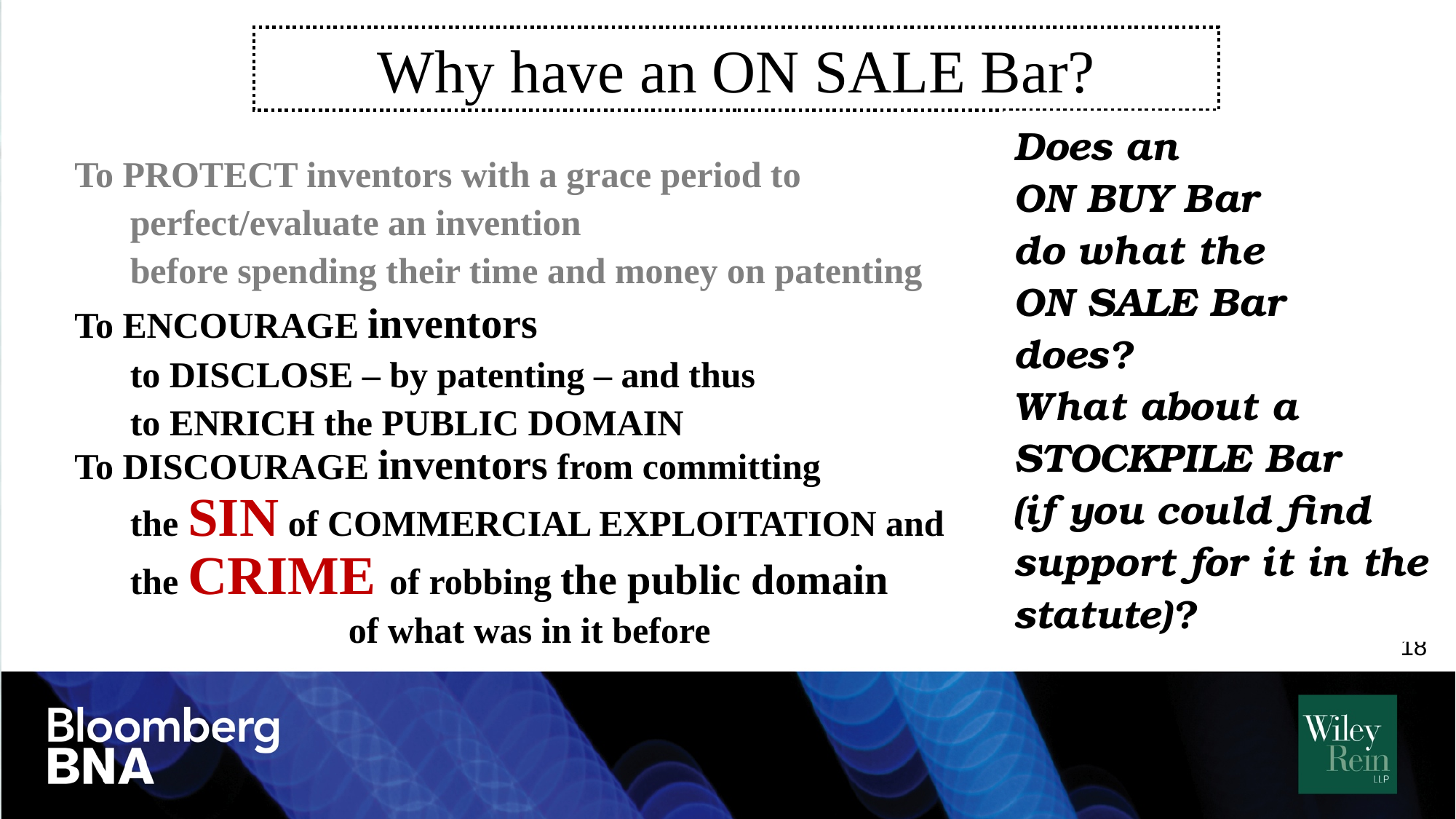

# Why have an ON SALE Bar?
Does an
ON BUY Bar
do what the
ON SALE Bar
does?
What about a STOCKPILE Bar
(if you could find support for it in the statute)?
To PROTECT inventors with a grace period to perfect/evaluate an invention
	before spending their time and money on patenting
To encourage inventors
	to DISCLOSE – by patenting – and thus
	to enrich the PUBLIC DOMAIN
To discourage inventors from committing
	the sin of COMMERCIAL EXPLOITATION and
	the CRIME of robbing the public domain
			of what was in it before